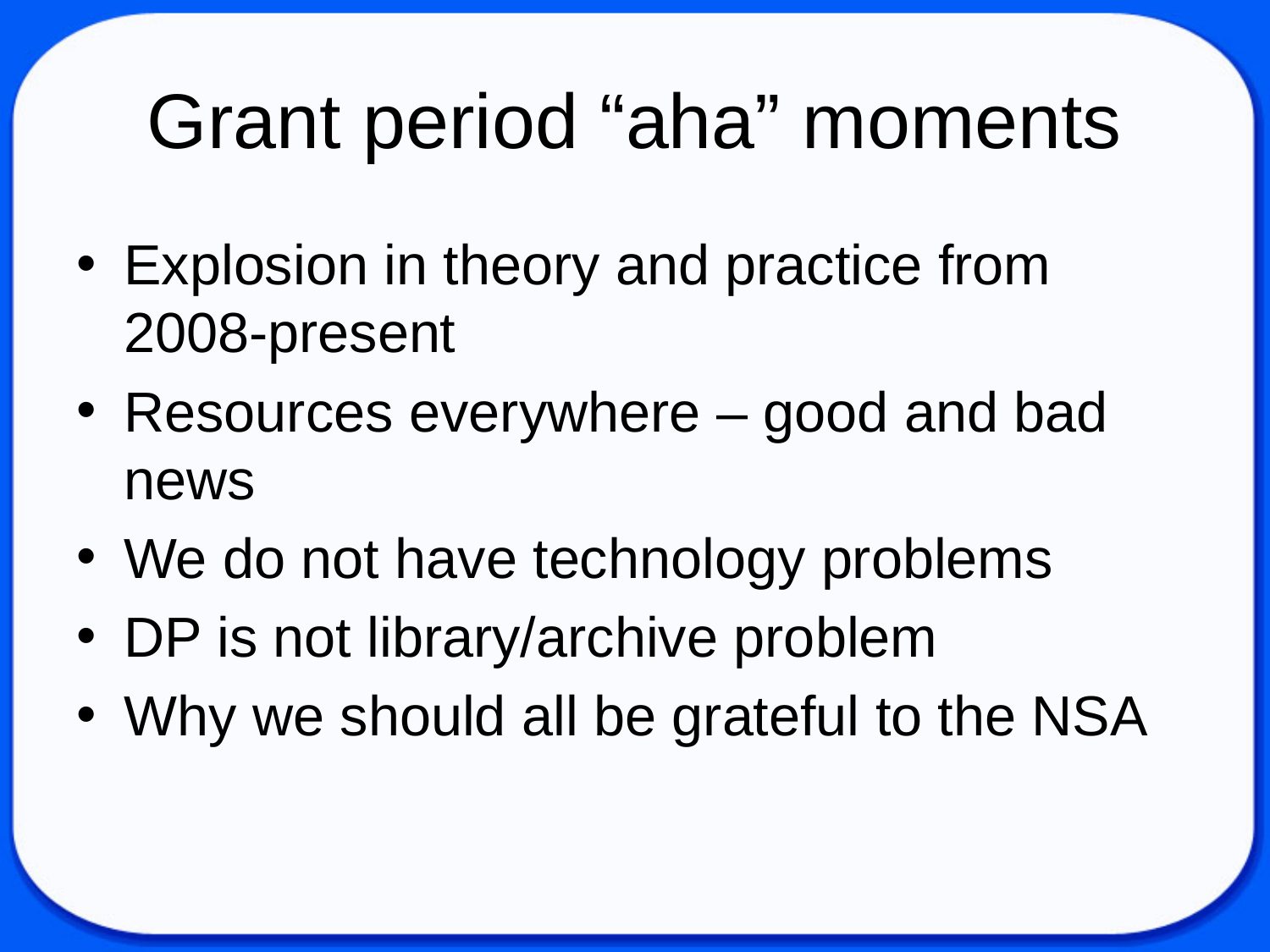

# Grant period “aha” moments
Explosion in theory and practice from 2008-present
Resources everywhere – good and bad news
We do not have technology problems
DP is not library/archive problem
Why we should all be grateful to the NSA